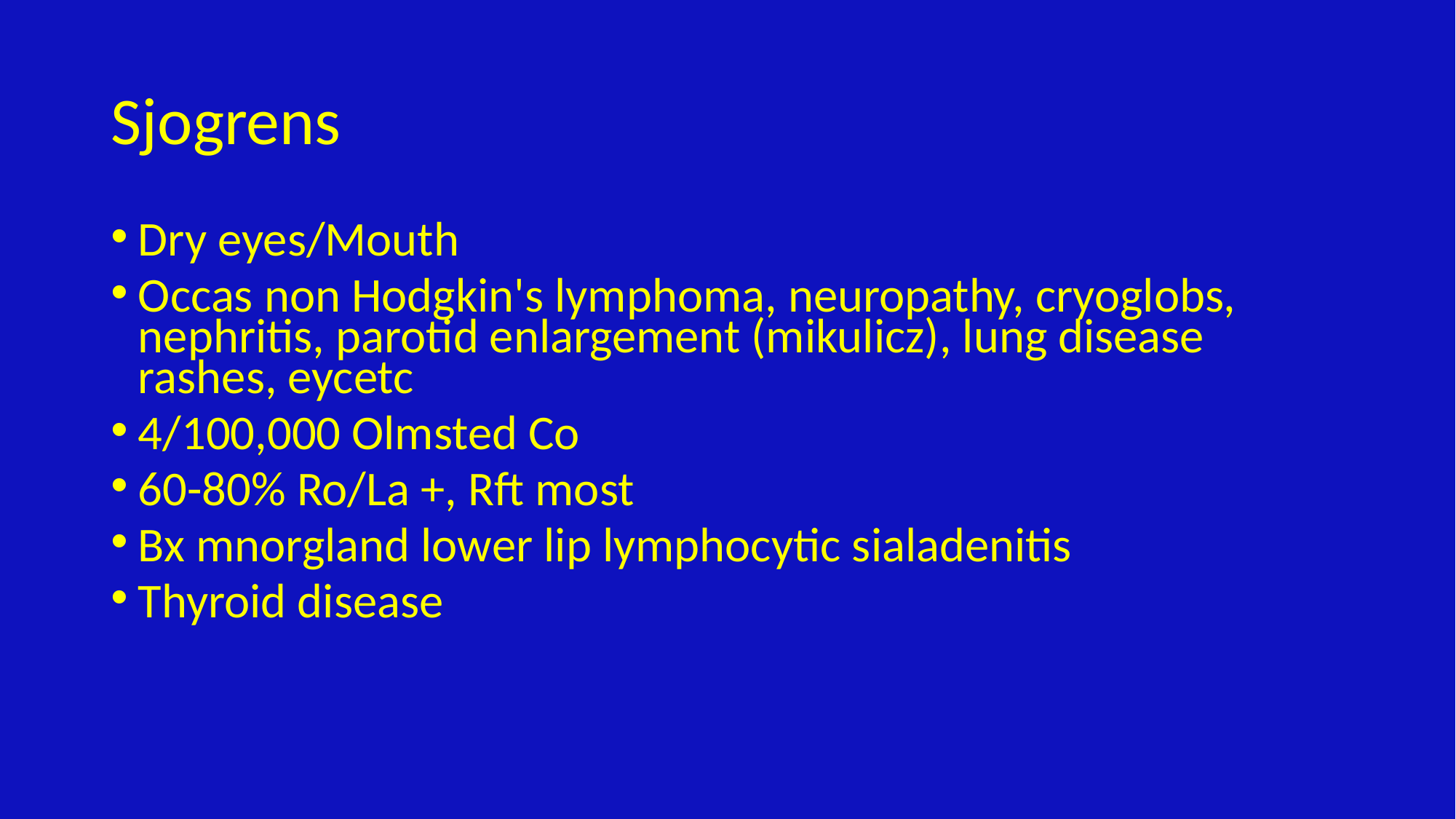

# Sjogrens
Dry eyes/Mouth
Occas non Hodgkin's lymphoma, neuropathy, cryoglobs, nephritis, parotid enlargement (mikulicz), lung disease rashes, eycetc
4/100,000 Olmsted Co
60-80% Ro/La +, Rft most
Bx mnorgland lower lip lymphocytic sialadenitis
Thyroid disease